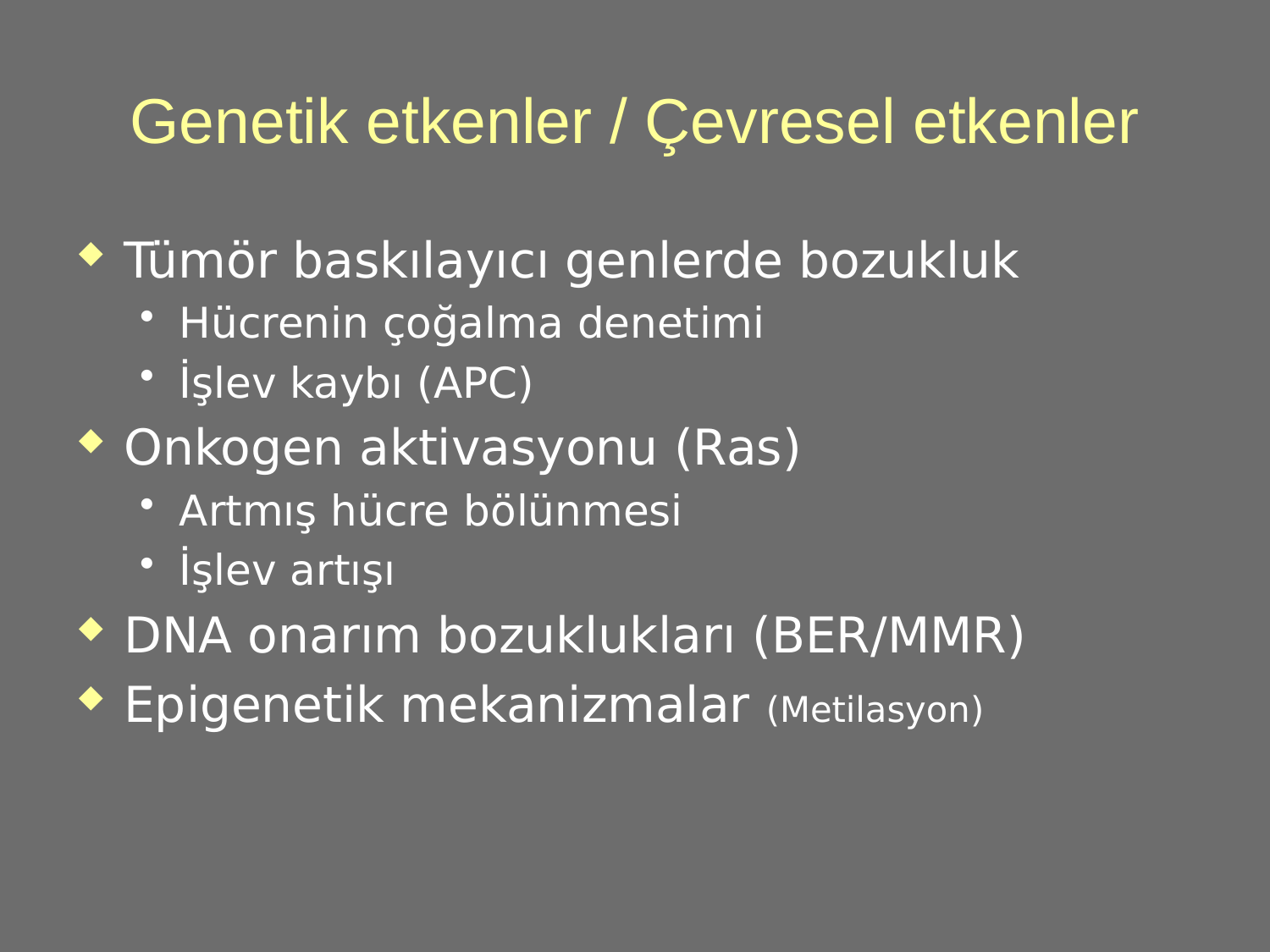

# Genetik etkenler / Çevresel etkenler
Tümör baskılayıcı genlerde bozukluk
Hücrenin çoğalma denetimi
İşlev kaybı (APC)
Onkogen aktivasyonu (Ras)
Artmış hücre bölünmesi
İşlev artışı
DNA onarım bozuklukları (BER/MMR)
Epigenetik mekanizmalar (Metilasyon)